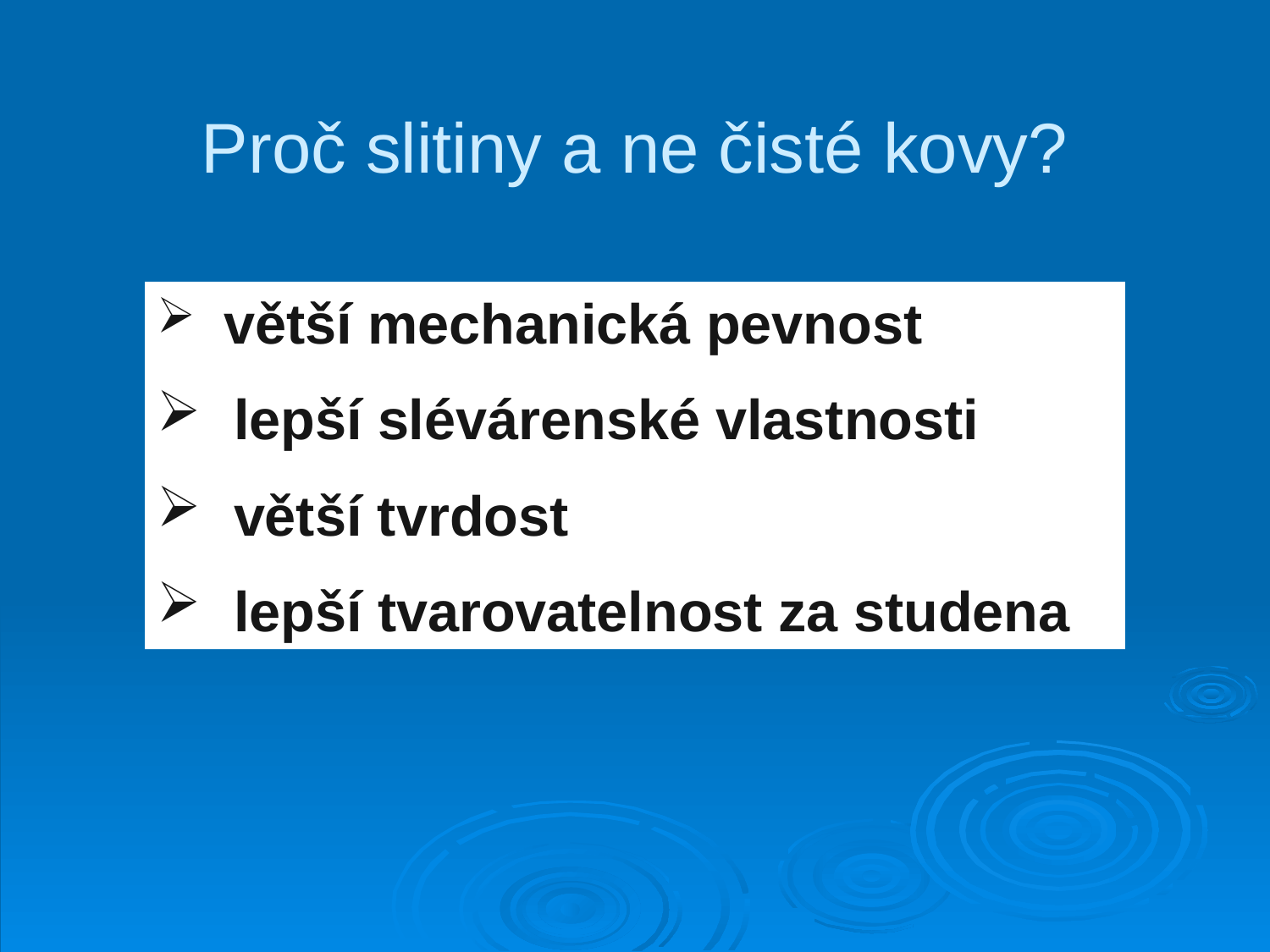

# Proč slitiny a ne čisté kovy?
  větší mechanická pevnost
  lepší slévárenské vlastnosti
  větší tvrdost
  lepší tvarovatelnost za studena